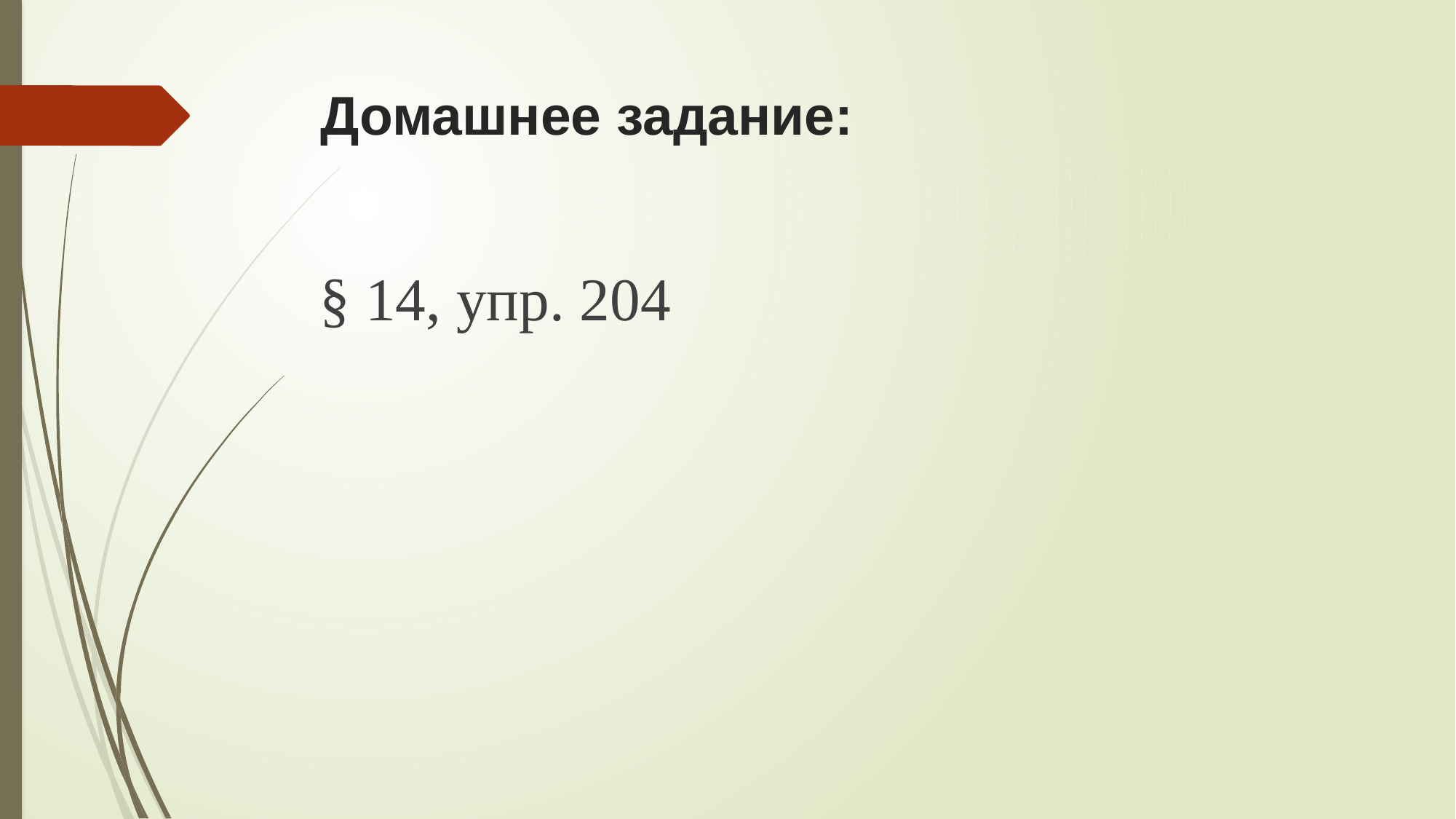

# Домашнее задание:
§ 14, упр. 204